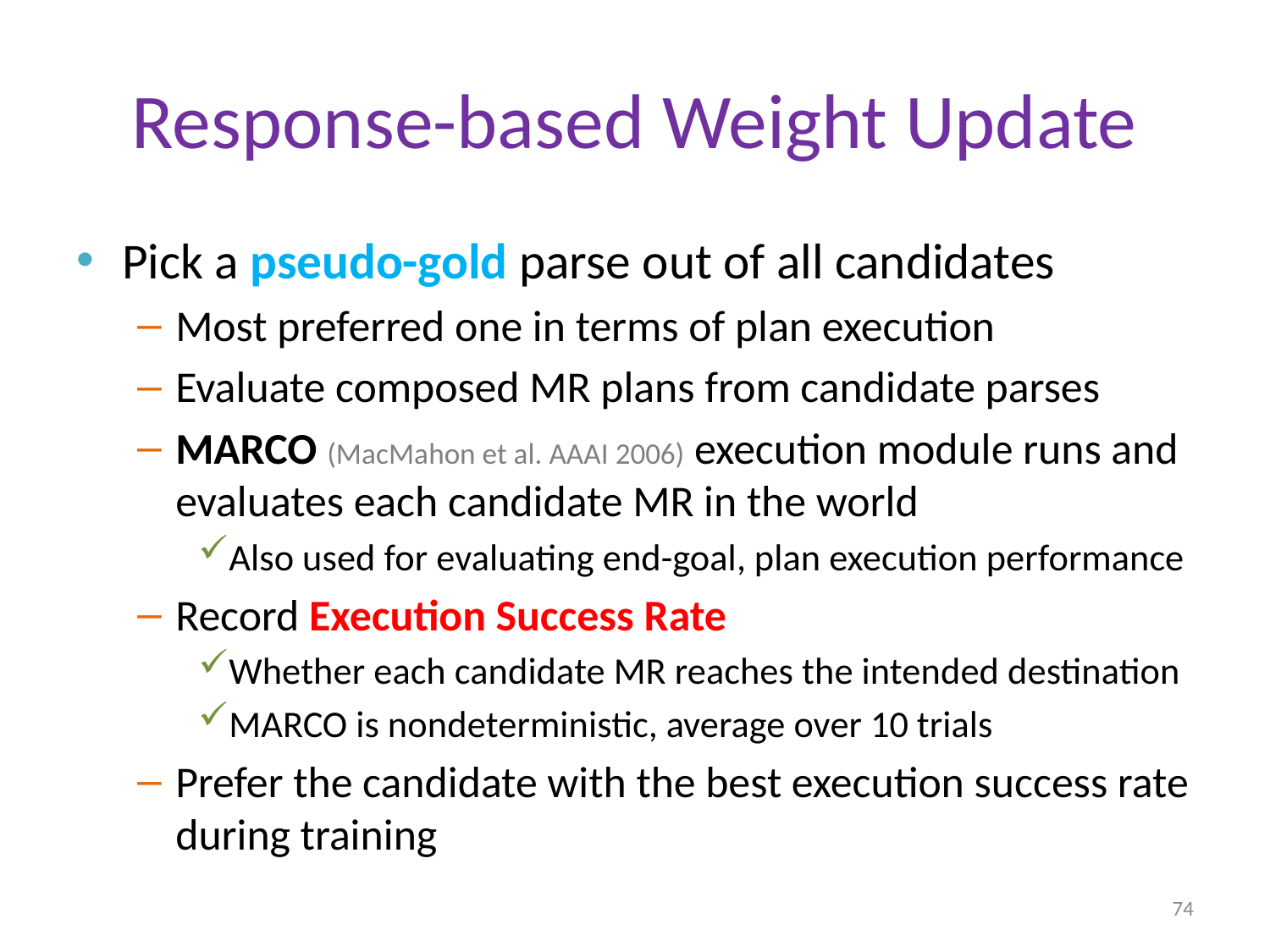

# Response-based Weight Update
Pick a pseudo-gold parse out of all candidates
Most preferred one in terms of plan execution
Evaluate composed MR plans from candidate parses
MARCO (MacMahon et al. AAAI 2006) execution module runs and evaluates each candidate MR in the world
Also used for evaluating end-goal, plan execution performance
Record Execution Success Rate
Whether each candidate MR reaches the intended destination
MARCO is nondeterministic, average over 10 trials
Prefer the candidate with the best execution success rate during training

74